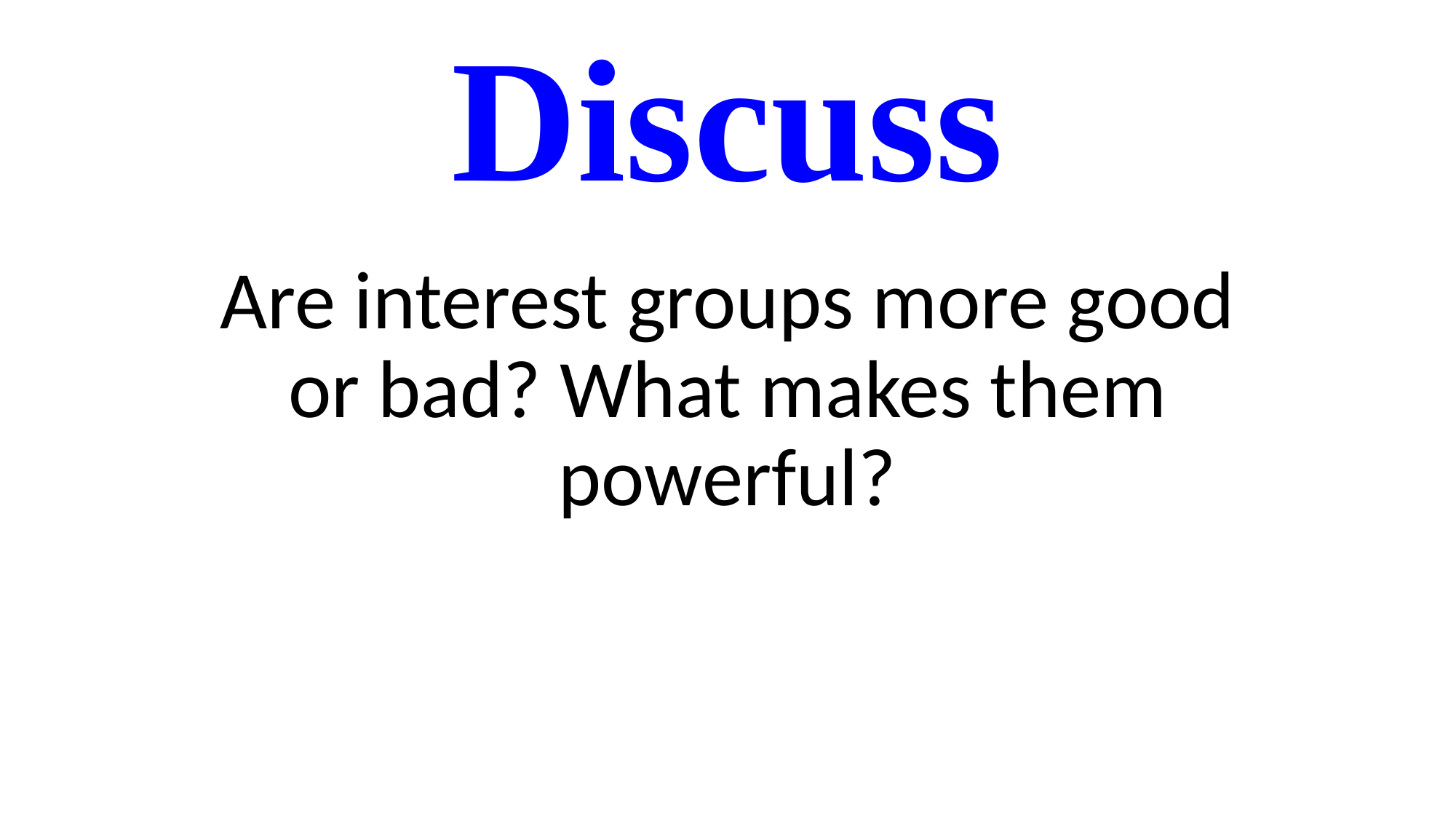

# Discuss
Are interest groups more good or bad? What makes them powerful?